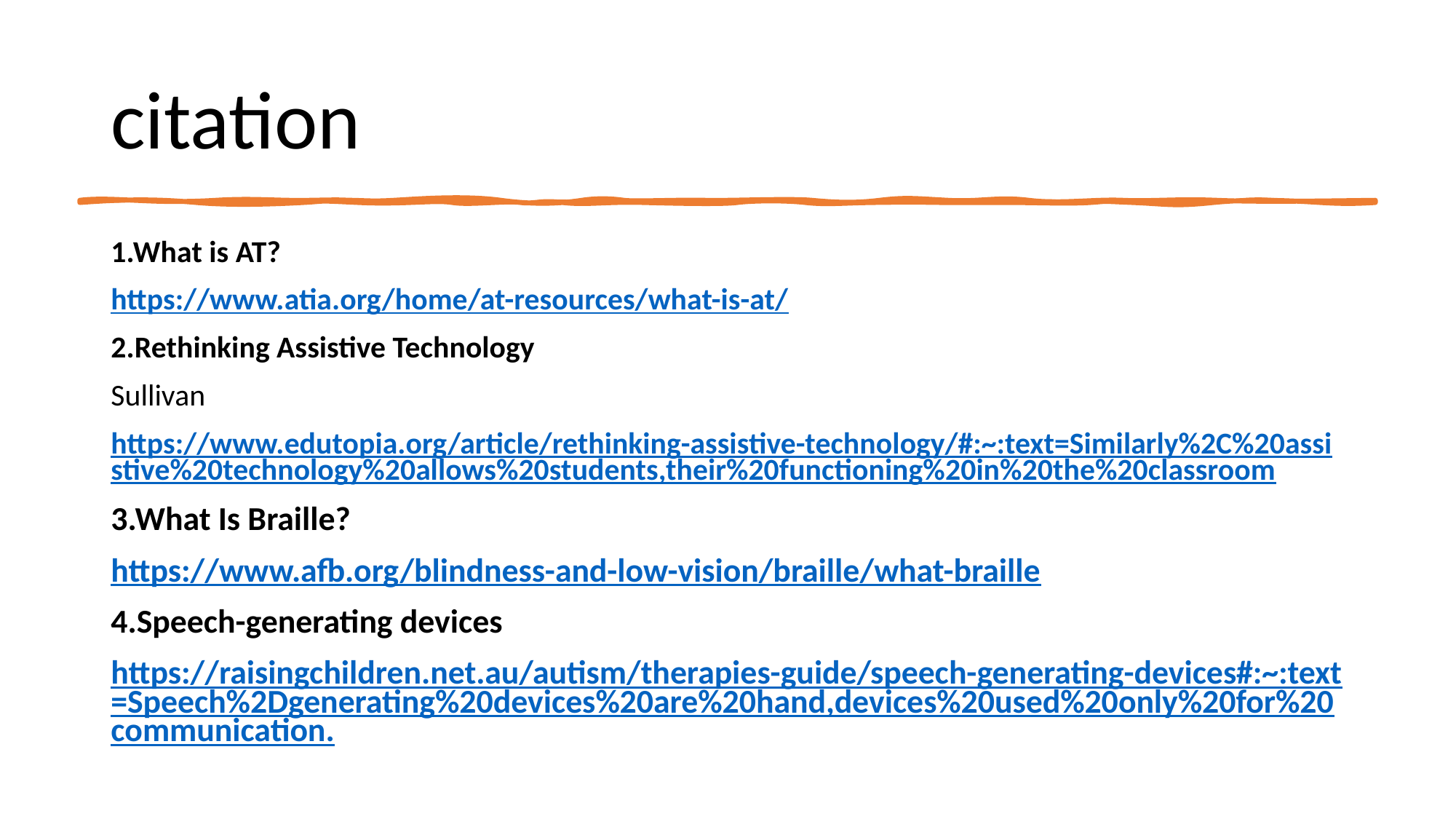

# citation

1.What is AT?
https://www.atia.org/home/at-resources/what-is-at/
2.Rethinking Assistive Technology
Sullivan
https://www.edutopia.org/article/rethinking-assistive-technology/#:~:text=Similarly%2C%20assistive%20technology%20allows%20students,their%20functioning%20in%20the%20classroom
3.What Is Braille?
https://www.afb.org/blindness-and-low-vision/braille/what-braille
4.Speech-generating devices
https://raisingchildren.net.au/autism/therapies-guide/speech-generating-devices#:~:text=Speech%2Dgenerating%20devices%20are%20hand,devices%20used%20only%20for%20communication.